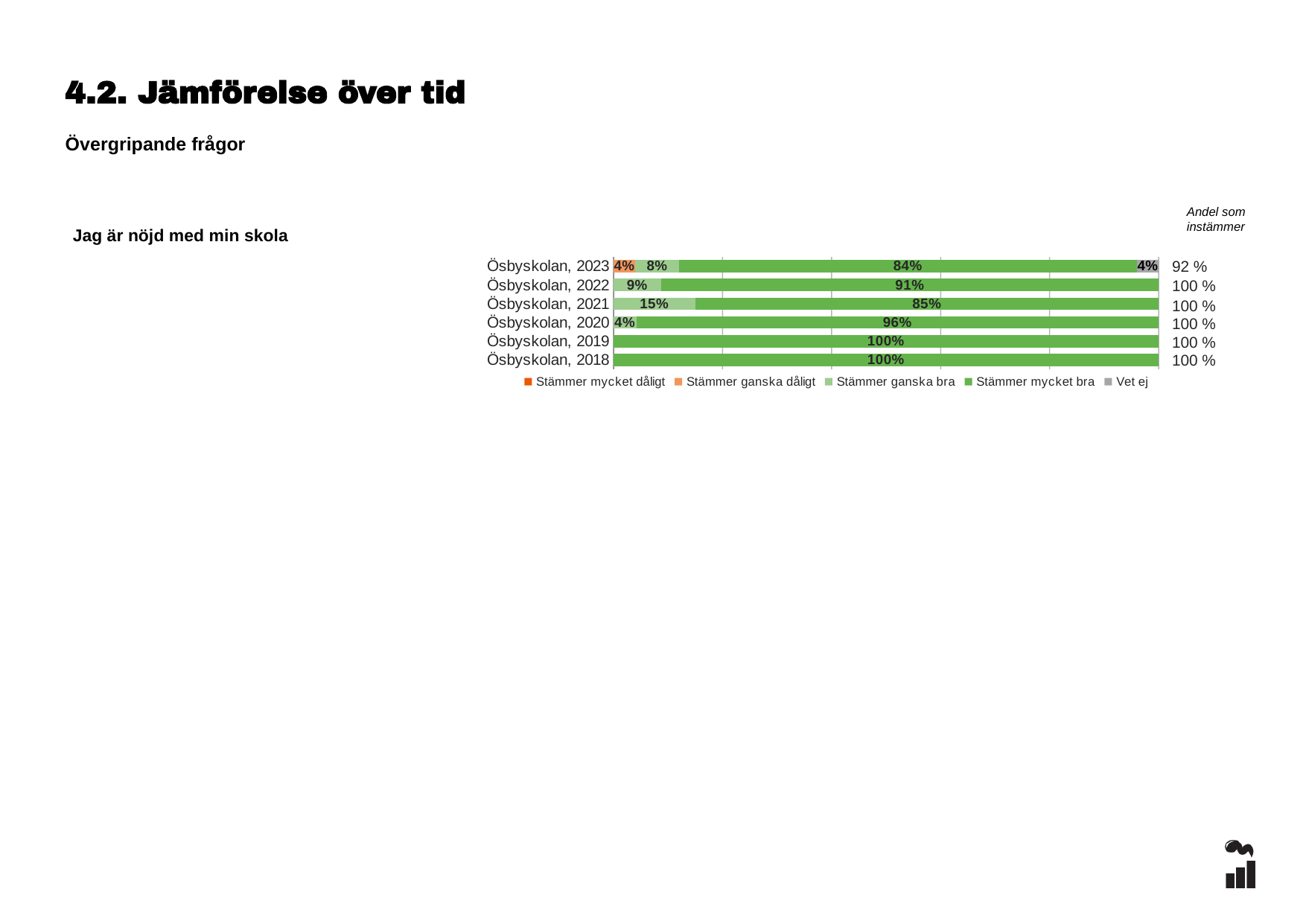

4.2. Jämförelse över tid
Övergripande frågor
Andel som instämmer

### Chart

| Category | Stämmer mycket dåligt | Stämmer ganska dåligt | Stämmer ganska bra | Stämmer mycket bra | Vet ej |
|---|---|---|---|---|---|
| Ösbyskolan, 2023 | 0.0 | 0.04 | 0.08 | 0.84 | 0.04 |
| Ösbyskolan, 2022 | 0.0 | 0.0 | 0.087 | 0.913 | 0.0 |
| Ösbyskolan, 2021 | 0.0 | 0.0 | 0.15 | 0.85 | 0.0 |
| Ösbyskolan, 2020 | 0.0 | 0.0 | 0.0417 | 0.9583 | 0.0 |
| Ösbyskolan, 2019 | 0.0 | 0.0 | 0.0 | 1.0 | 0.0 |
| Ösbyskolan, 2018 | 0.0 | 0.0 | 0.0 | 1.0 | 0.0 |
Jag är nöjd med min skola
92 %
100 %
100 %
100 %
100 %
100 %